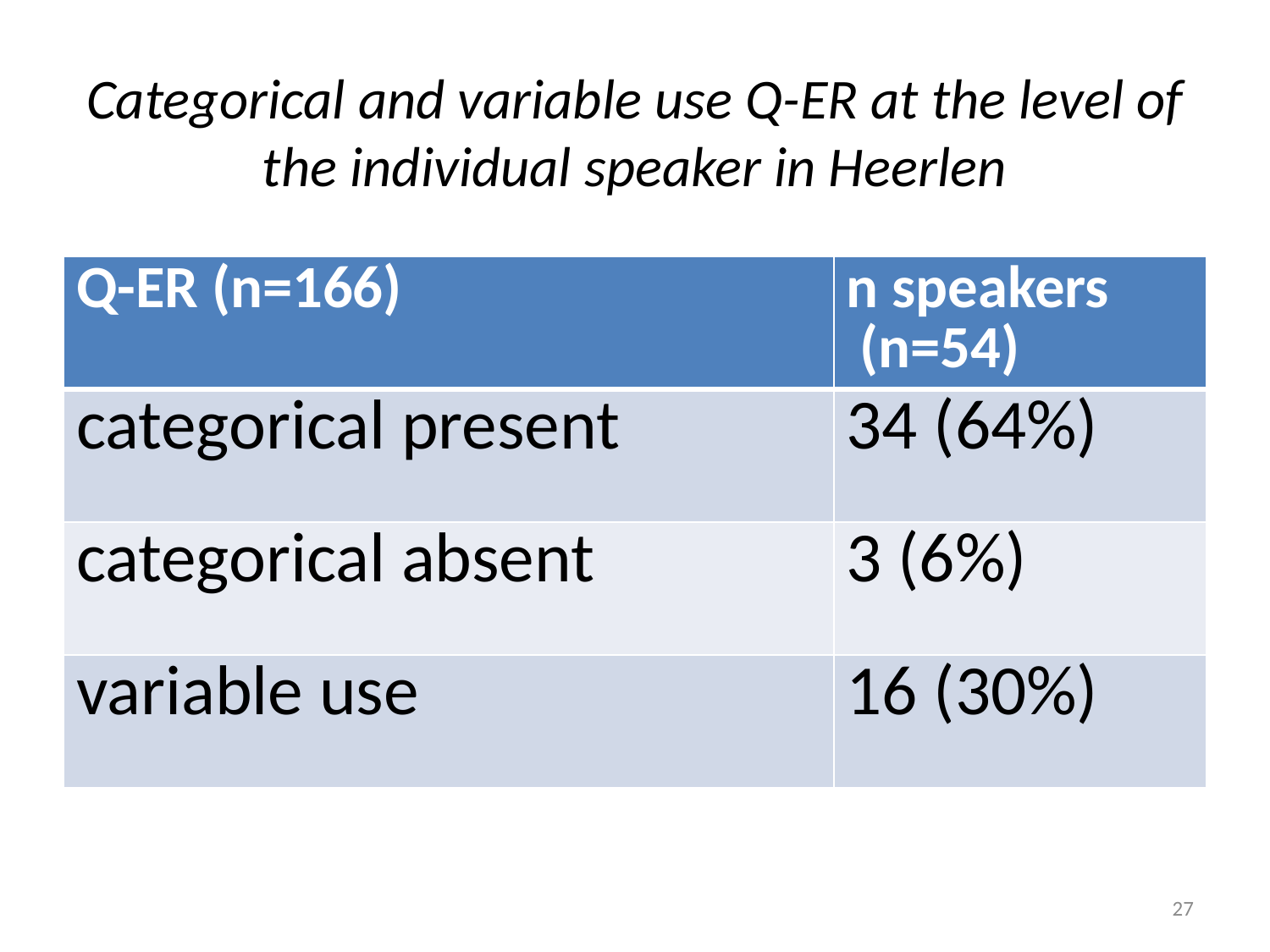

# Categorical and variable use Q-ER at the level of the individual speaker in Heerlen
| Q-ER (n=166) | n speakers (n=54) |
| --- | --- |
| categorical present | 34 (64%) |
| categorical absent | 3 (6%) |
| variable use | 16 (30%) |
27